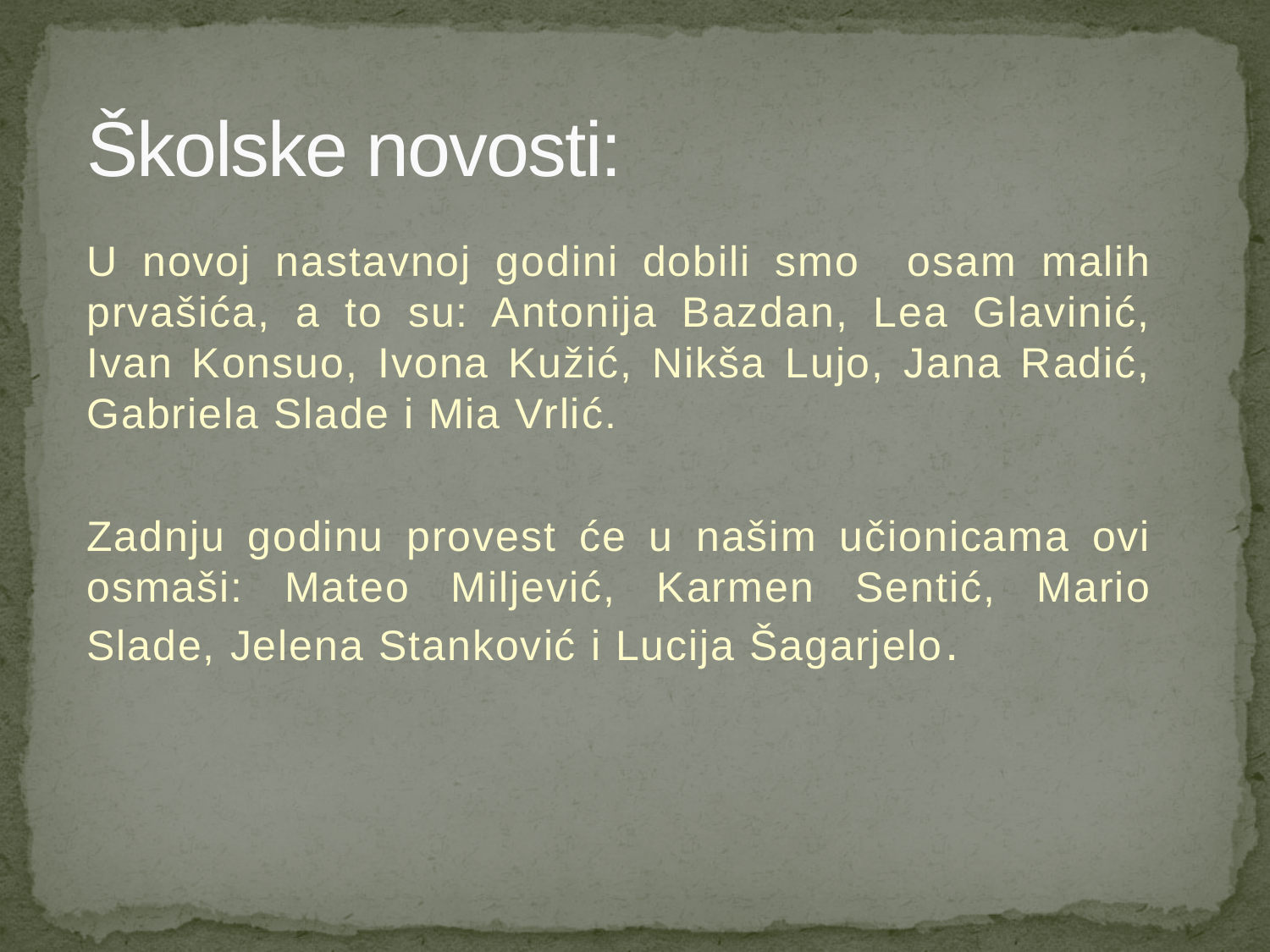

# Školske novosti:
U novoj nastavnoj godini dobili smo  osam malih prvašića, a to su: Antonija Bazdan, Lea Glavinić, Ivan Konsuo, Ivona Kužić, Nikša Lujo, Jana Radić, Gabriela Slade i Mia Vrlić.

Zadnju godinu provest će u našim učionicama ovi osmaši: Mateo Miljević, Karmen Sentić, Mario Slade, Jelena Stanković i Lucija Šagarjelo.